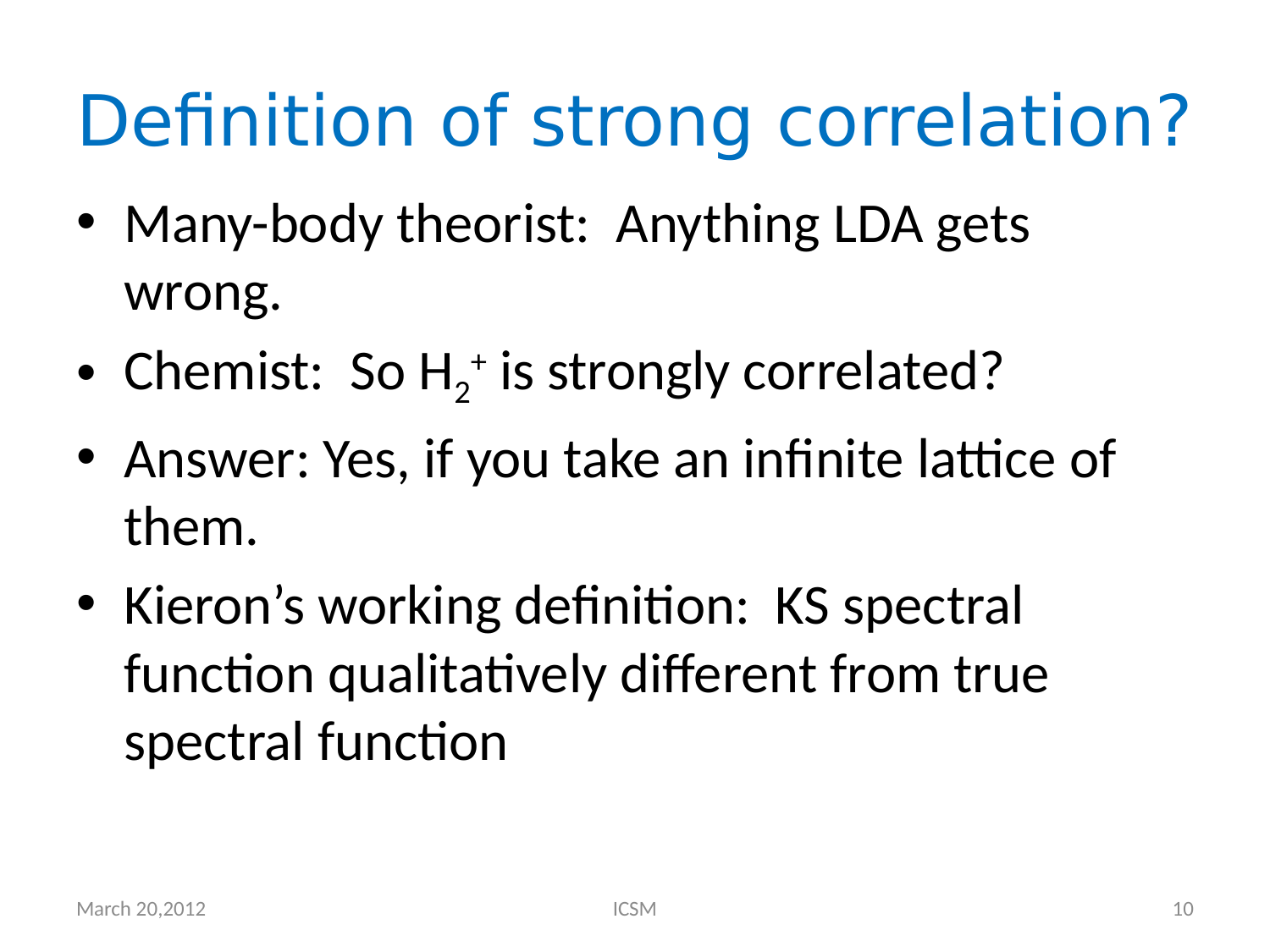

# Definition of strong correlation?
Many-body theorist:  Anything LDA gets wrong.
Chemist:  So H2+ is strongly correlated?
Answer: Yes, if you take an infinite lattice of them.
Kieron’s working definition:  KS spectral function qualitatively different from true spectral function
March 20,2012
ICSM
10